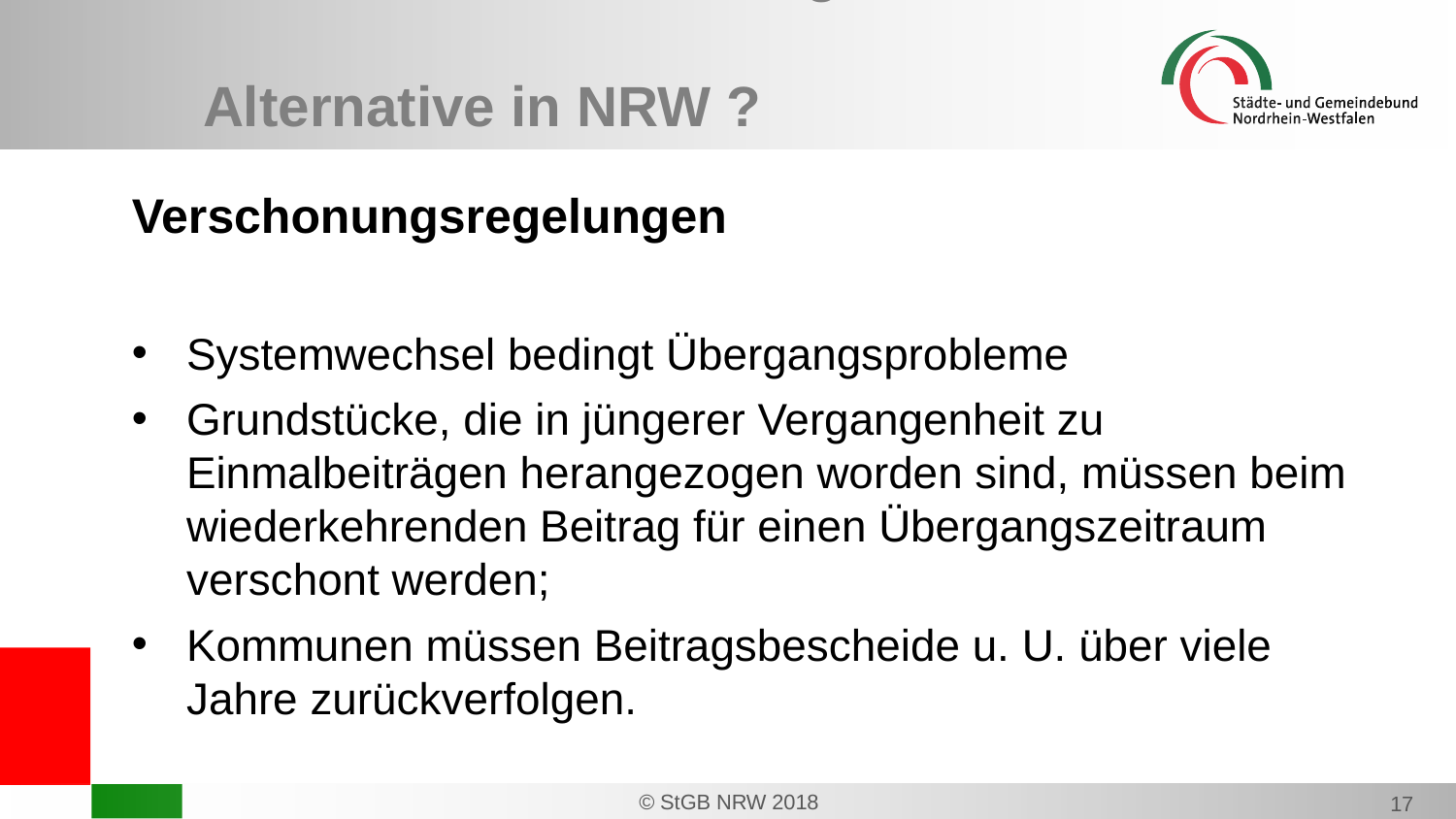

# II. Wiederkehrende Beiträge – eine Alternative in NRW ?
Verschonungsregelungen

Systemwechsel bedingt Übergangsprobleme
Grundstücke, die in jüngerer Vergangenheit zu Einmalbeiträgen herangezogen worden sind, müssen beim wiederkehrenden Beitrag für einen Übergangszeitraum verschont werden;
Kommunen müssen Beitragsbescheide u. U. über viele Jahre zurückverfolgen.